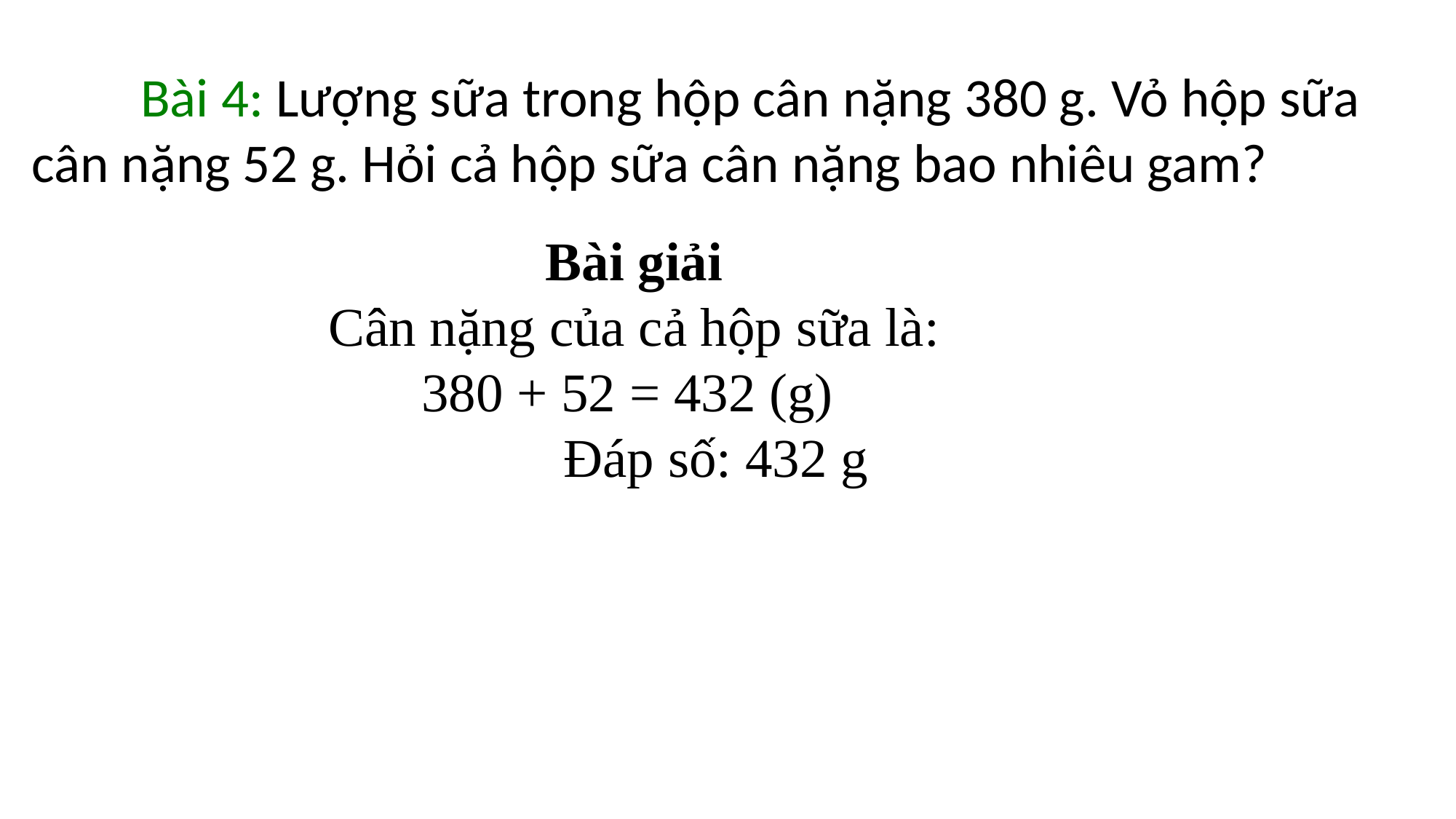

Bài 4: Lượng sữa trong hộp cân nặng 380 g. Vỏ hộp sữa cân nặng 52 g. Hỏi cả hộp sữa cân nặng bao nhiêu gam?
Bài giải
Cân nặng của cả hộp sữa là:
380 + 52 = 432 (g)
            Đáp số: 432 g